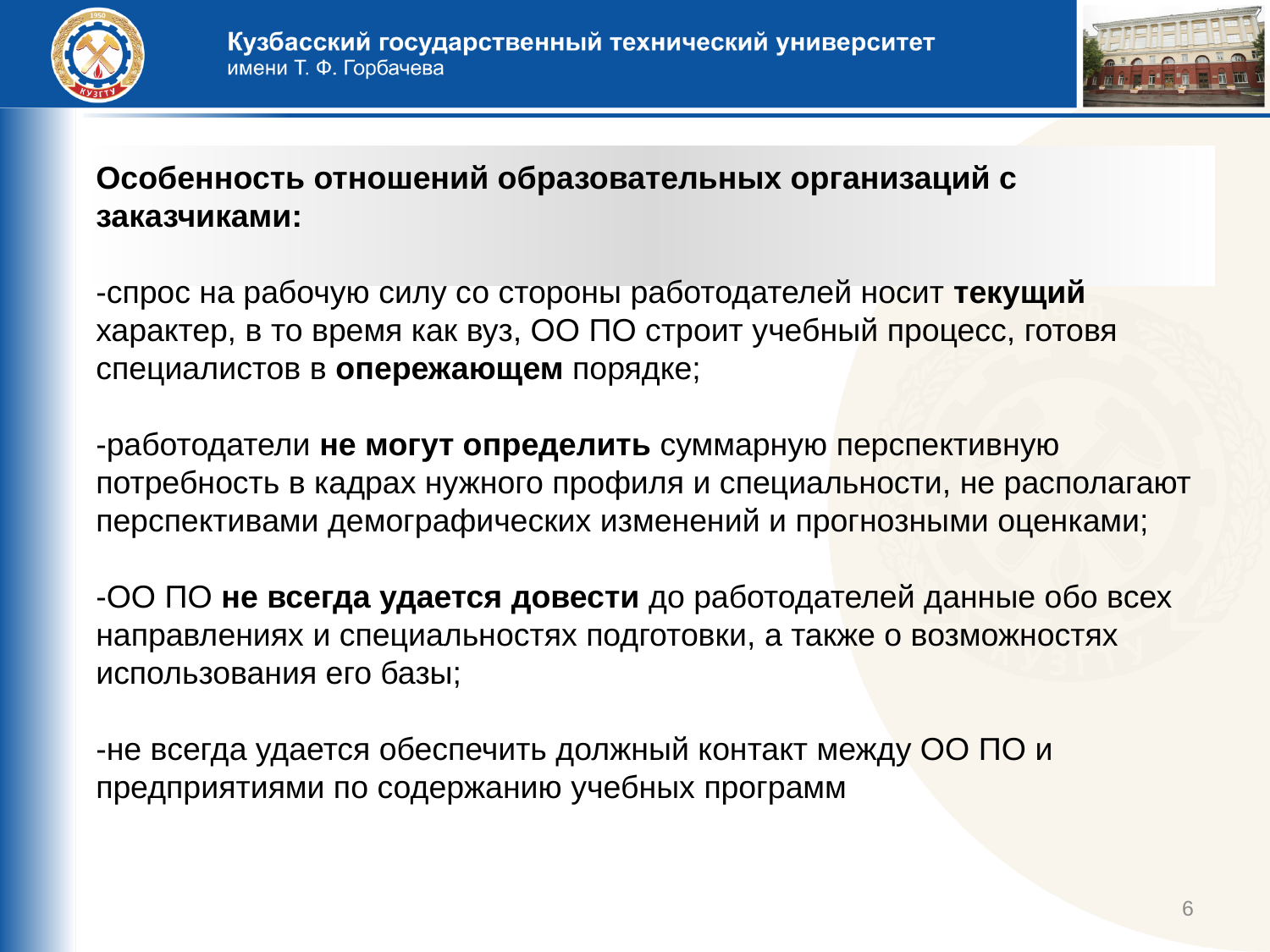

Особенность отношений образовательных организаций с заказчиками:

-спрос на рабочую силу со стороны работодателей носит текущий характер, в то время как вуз, ОО ПО строит учебный процесс, готовя специалистов в опережающем порядке;

-работодатели не могут определить суммарную перспективную потребность в кадрах нужного профиля и специальности, не располагают перспективами демографических изменений и прогнозными оценками;

-ОО ПО не всегда удается довести до работодателей данные обо всех направлениях и специальностях подготовки, а также о возможностях использования его базы;

-не всегда удается обеспечить должный контакт между ОО ПО и предприятиями по содержанию учебных программ
6